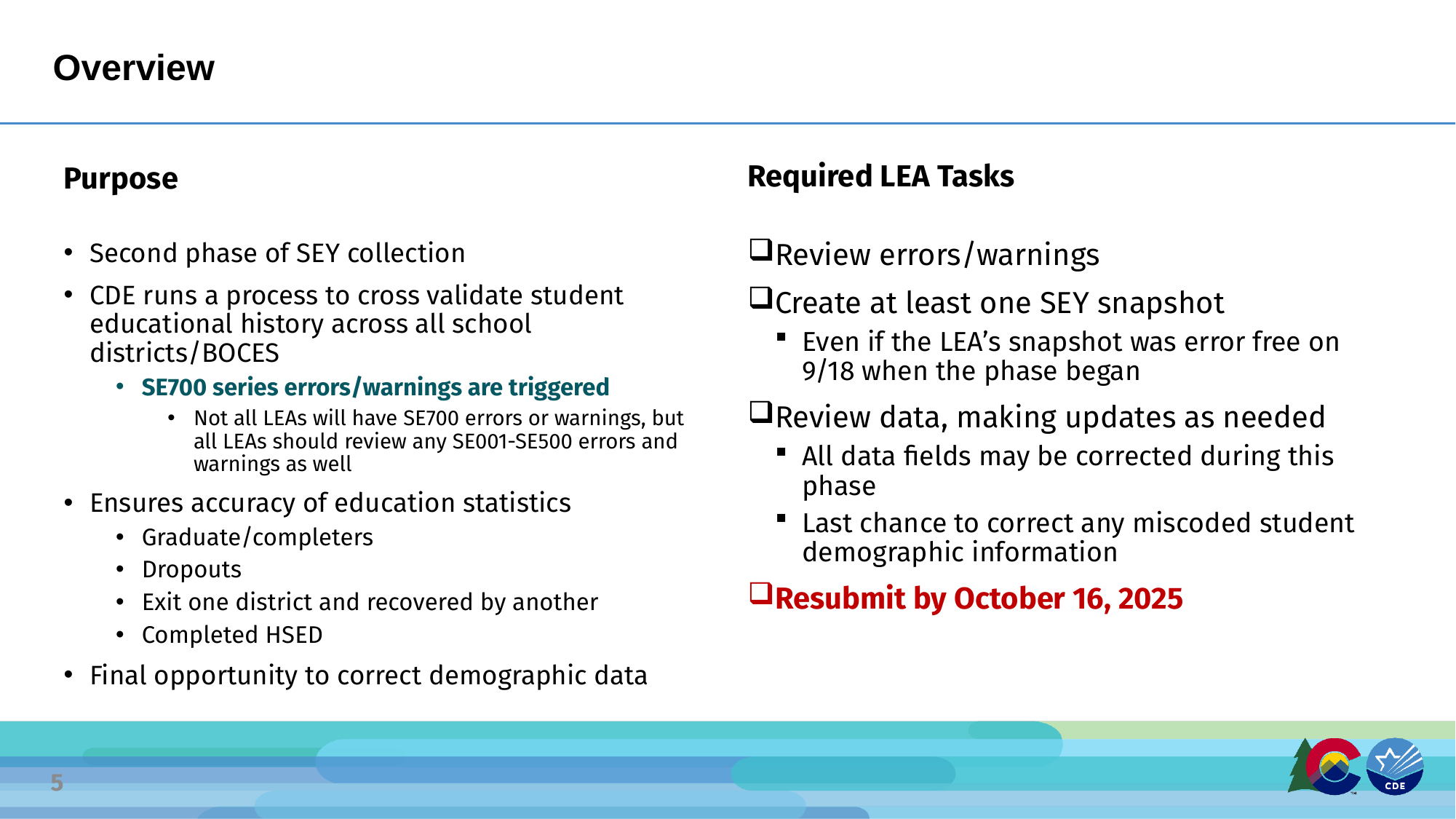

# Overview
Required LEA Tasks
Purpose
Second phase of SEY collection
CDE runs a process to cross validate student educational history across all school districts/BOCES
SE700 series errors/warnings are triggered
Not all LEAs will have SE700 errors or warnings, but all LEAs should review any SE001-SE500 errors and warnings as well
Ensures accuracy of education statistics
Graduate/completers
Dropouts
Exit one district and recovered by another
Completed HSED
Final opportunity to correct demographic data
Review errors/warnings
Create at least one SEY snapshot
Even if the LEA’s snapshot was error free on 9/18 when the phase began
Review data, making updates as needed
All data fields may be corrected during this phase
Last chance to correct any miscoded student demographic information
Resubmit by October 16, 2025

5